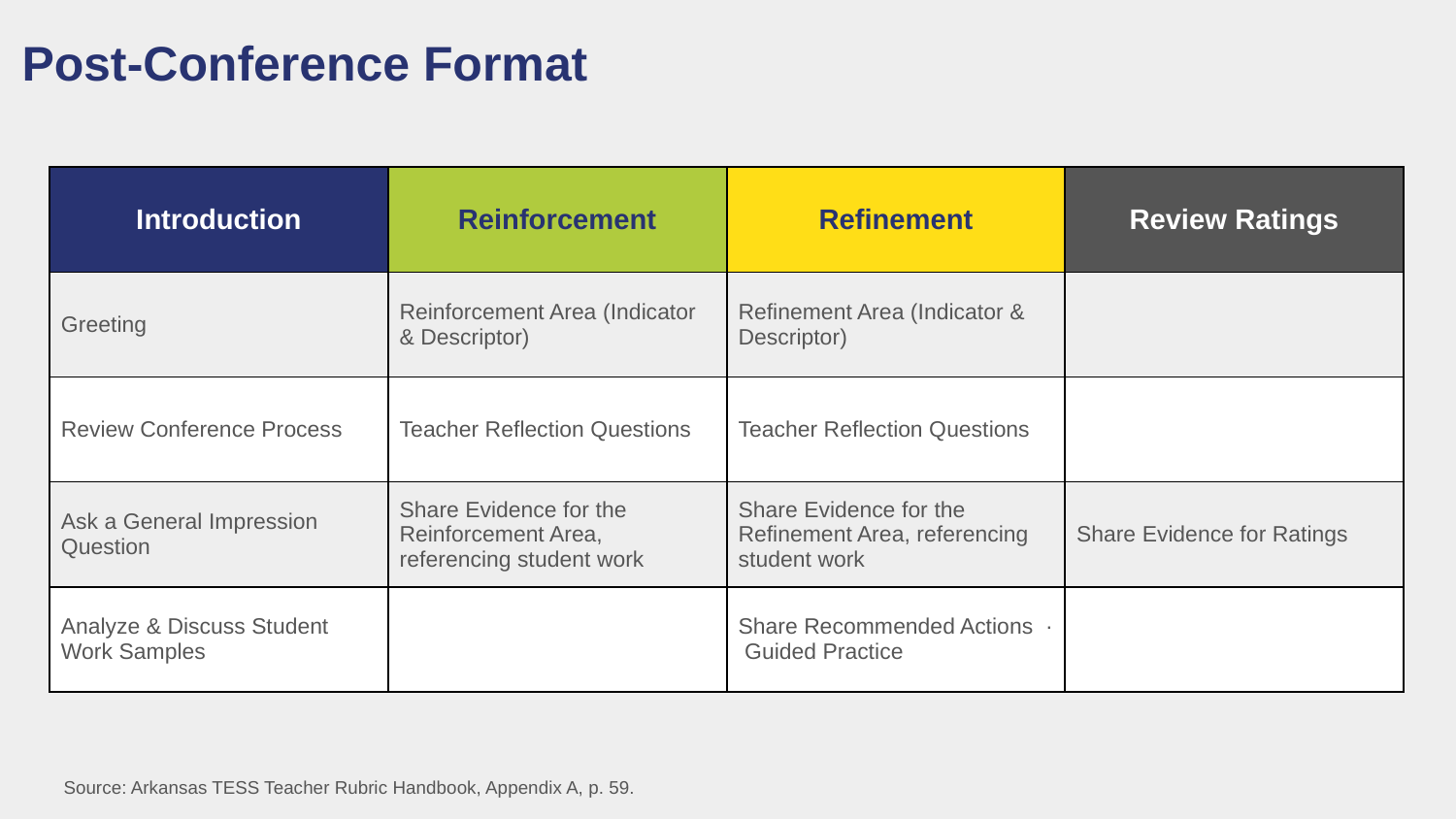

Post-Conference Format
| Introduction | Reinforcement | Refinement | Review Ratings |
| --- | --- | --- | --- |
| Greeting | Reinforcement Area (Indicator & Descriptor) | Refinement Area (Indicator & Descriptor) |  |
| Review Conference Process | Teacher Reflection Questions | Teacher Reflection Questions |  |
| Ask a General Impression Question | Share Evidence for the Reinforcement Area, referencing student work | Share Evidence for the Refinement Area, referencing student work | Share Evidence for Ratings |
| Analyze & Discuss Student Work Samples |  | Share Recommended Actions · Guided Practice |  |
Source: Arkansas TESS Teacher Rubric Handbook, Appendix A, p. 59.